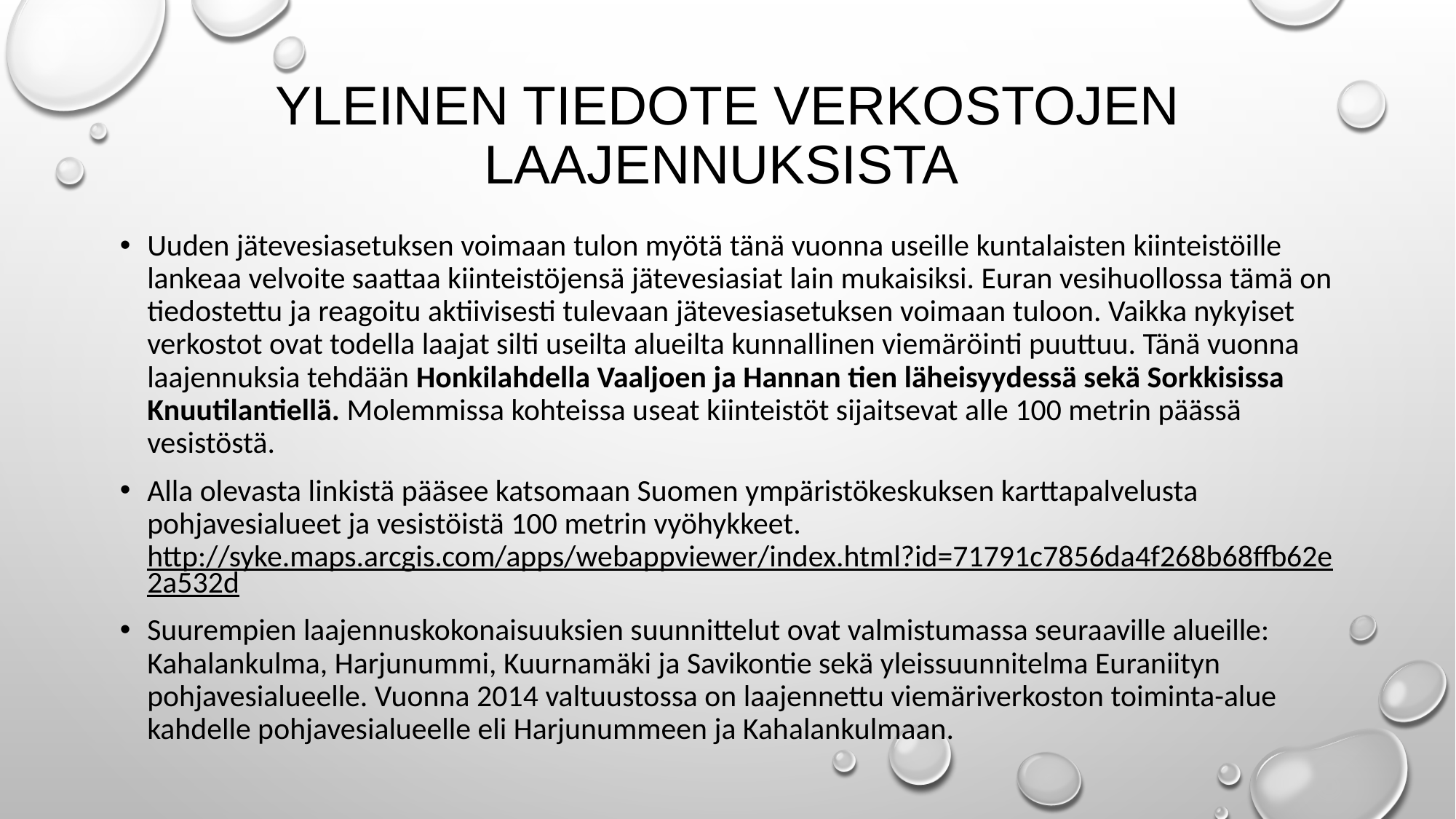

# Yleinen tiedote verkostojen laajennuksista
Uuden jätevesiasetuksen voimaan tulon myötä tänä vuonna useille kuntalaisten kiinteistöille lankeaa velvoite saattaa kiinteistöjensä jätevesiasiat lain mukaisiksi. Euran vesihuollossa tämä on tiedostettu ja reagoitu aktiivisesti tulevaan jätevesiasetuksen voimaan tuloon. Vaikka nykyiset verkostot ovat todella laajat silti useilta alueilta kunnallinen viemäröinti puuttuu. Tänä vuonna laajennuksia tehdään Honkilahdella Vaaljoen ja Hannan tien läheisyydessä sekä Sorkkisissa Knuutilantiellä. Molemmissa kohteissa useat kiinteistöt sijaitsevat alle 100 metrin päässä vesistöstä.
Alla olevasta linkistä pääsee katsomaan Suomen ympäristökeskuksen karttapalvelusta pohjavesialueet ja vesistöistä 100 metrin vyöhykkeet. http://syke.maps.arcgis.com/apps/webappviewer/index.html?id=71791c7856da4f268b68ffb62e2a532d
Suurempien laajennuskokonaisuuksien suunnittelut ovat valmistumassa seuraaville alueille: Kahalankulma, Harjunummi, Kuurnamäki ja Savikontie sekä yleissuunnitelma Euraniityn pohjavesialueelle. Vuonna 2014 valtuustossa on laajennettu viemäriverkoston toiminta-alue kahdelle pohjavesialueelle eli Harjunummeen ja Kahalankulmaan.